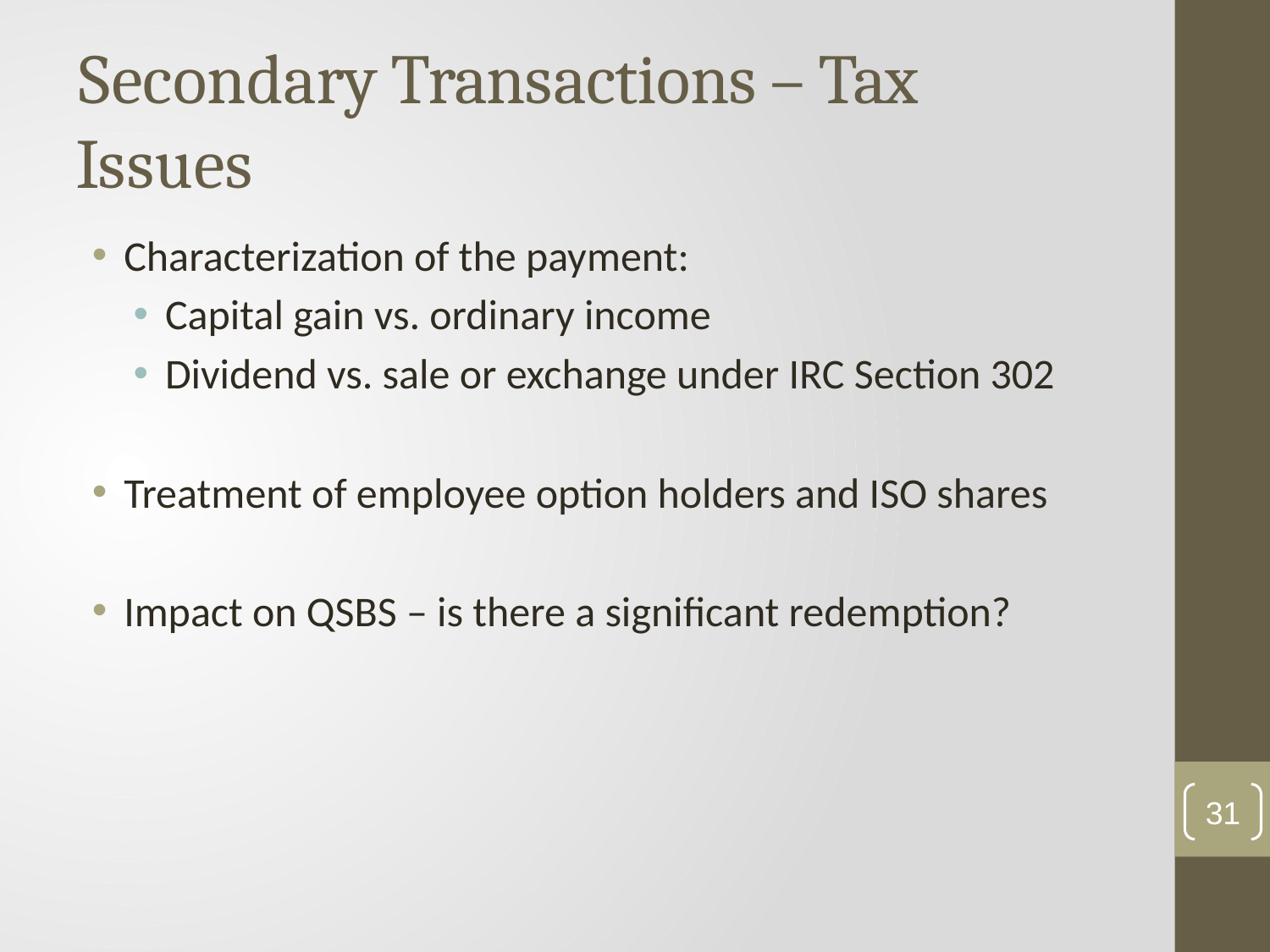

# Secondary Transactions – Tax Issues
Characterization of the payment:
Capital gain vs. ordinary income
Dividend vs. sale or exchange under IRC Section 302

Treatment of employee option holders and ISO shares

Impact on QSBS – is there a significant redemption?

31